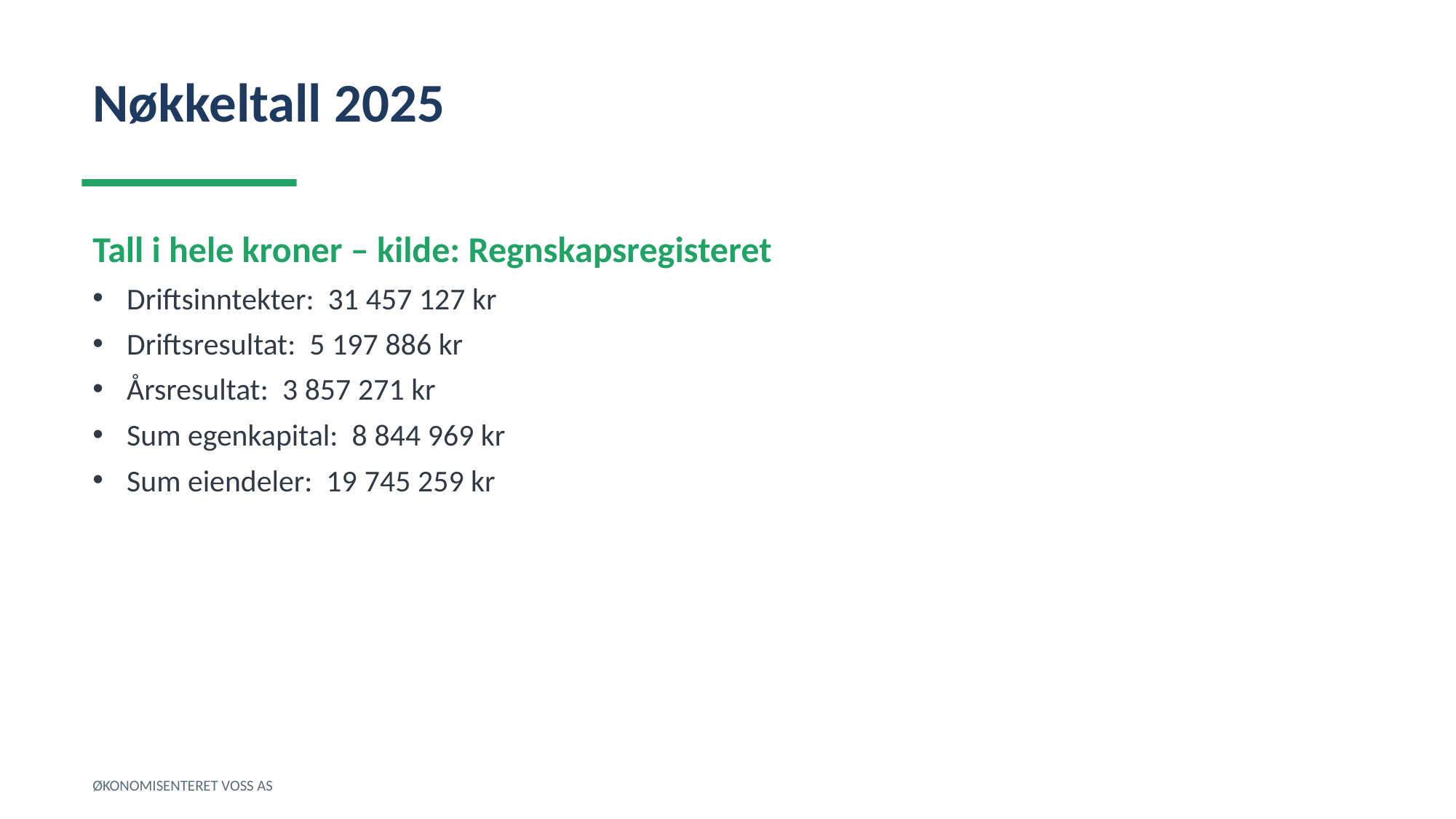

Nøkkeltall 2025

Tall i hele kroner – kilde: Regnskapsregisteret
Driftsinntekter:  31 457 127 kr
Driftsresultat:  5 197 886 kr
Årsresultat:  3 857 271 kr
Sum egenkapital:  8 844 969 kr
Sum eiendeler:  19 745 259 kr
ØKONOMISENTERET VOSS AS